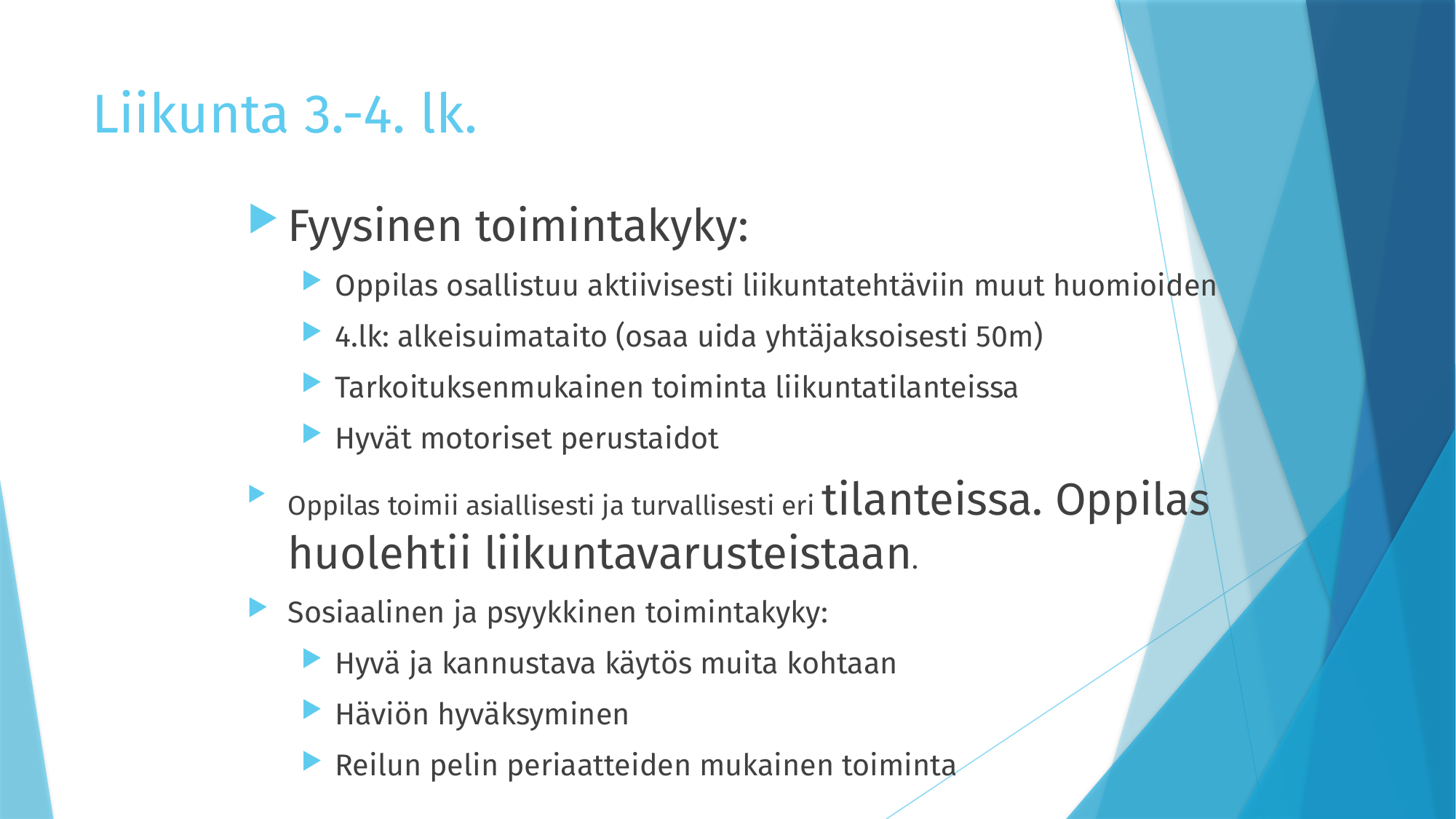

# Liikunta 3.-4. lk.
Fyysinen toimintakyky:
Oppilas osallistuu aktiivisesti liikuntatehtäviin muut huomioiden
4.lk: alkeisuimataito (osaa uida yhtäjaksoisesti 50m)
Tarkoituksenmukainen toiminta liikuntatilanteissa
Hyvät motoriset perustaidot
Oppilas toimii asiallisesti ja turvallisesti eri tilanteissa. Oppilas huolehtii liikuntavarusteistaan.
Sosiaalinen ja psyykkinen toimintakyky:
Hyvä ja kannustava käytös muita kohtaan
Häviön hyväksyminen
Reilun pelin periaatteiden mukainen toiminta